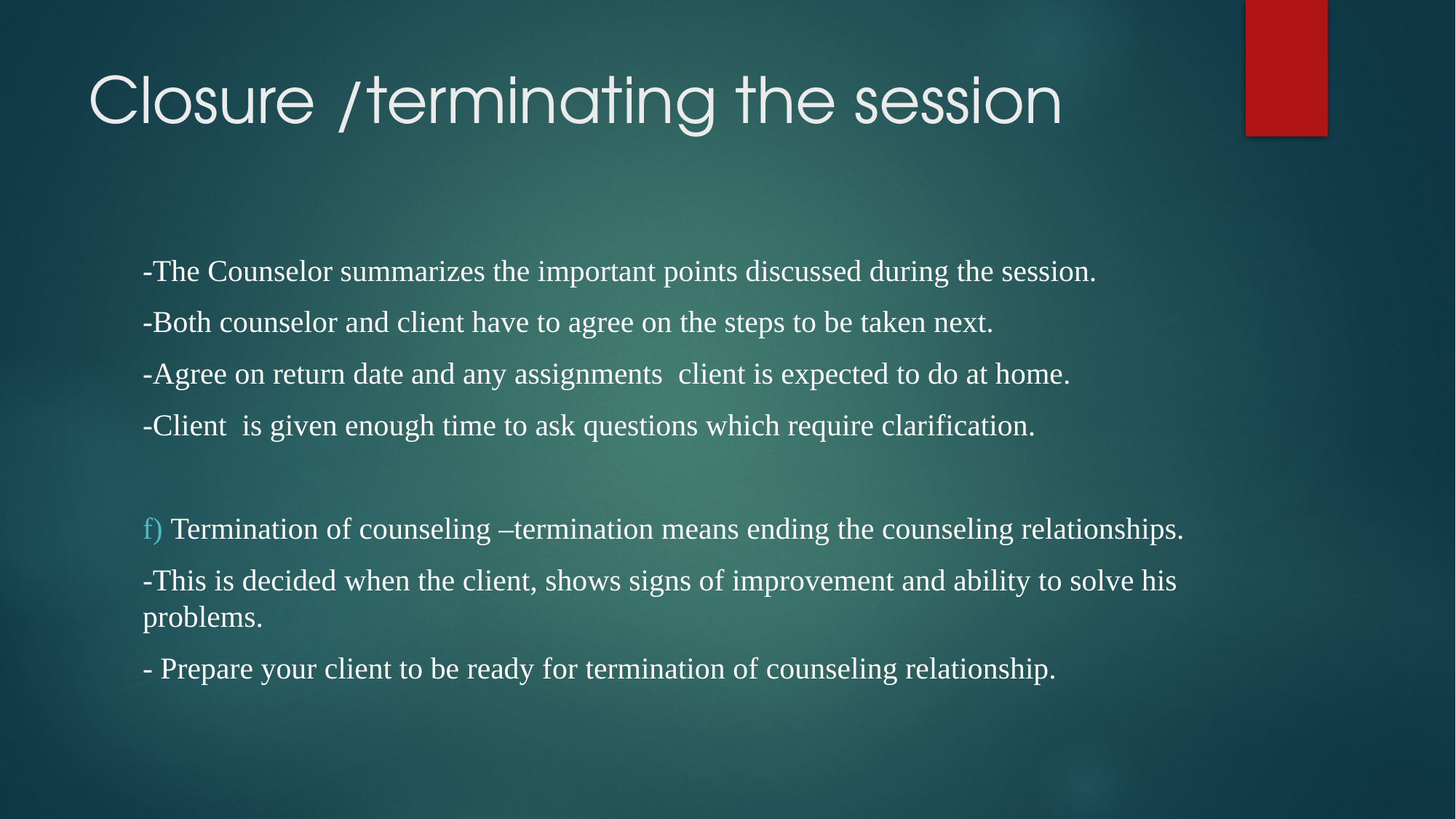

# Closure /terminating the session
-The Counselor summarizes the important points discussed during the session.
-Both counselor and client have to agree on the steps to be taken next.
-Agree on return date and any assignments  client is expected to do at home.
-Client  is given enough time to ask questions which require clarification.

f) Termination of counseling –termination means ending the counseling relationships.
-This is decided when the client, shows signs of improvement and ability to solve his problems.
- Prepare your client to be ready for termination of counseling relationship.